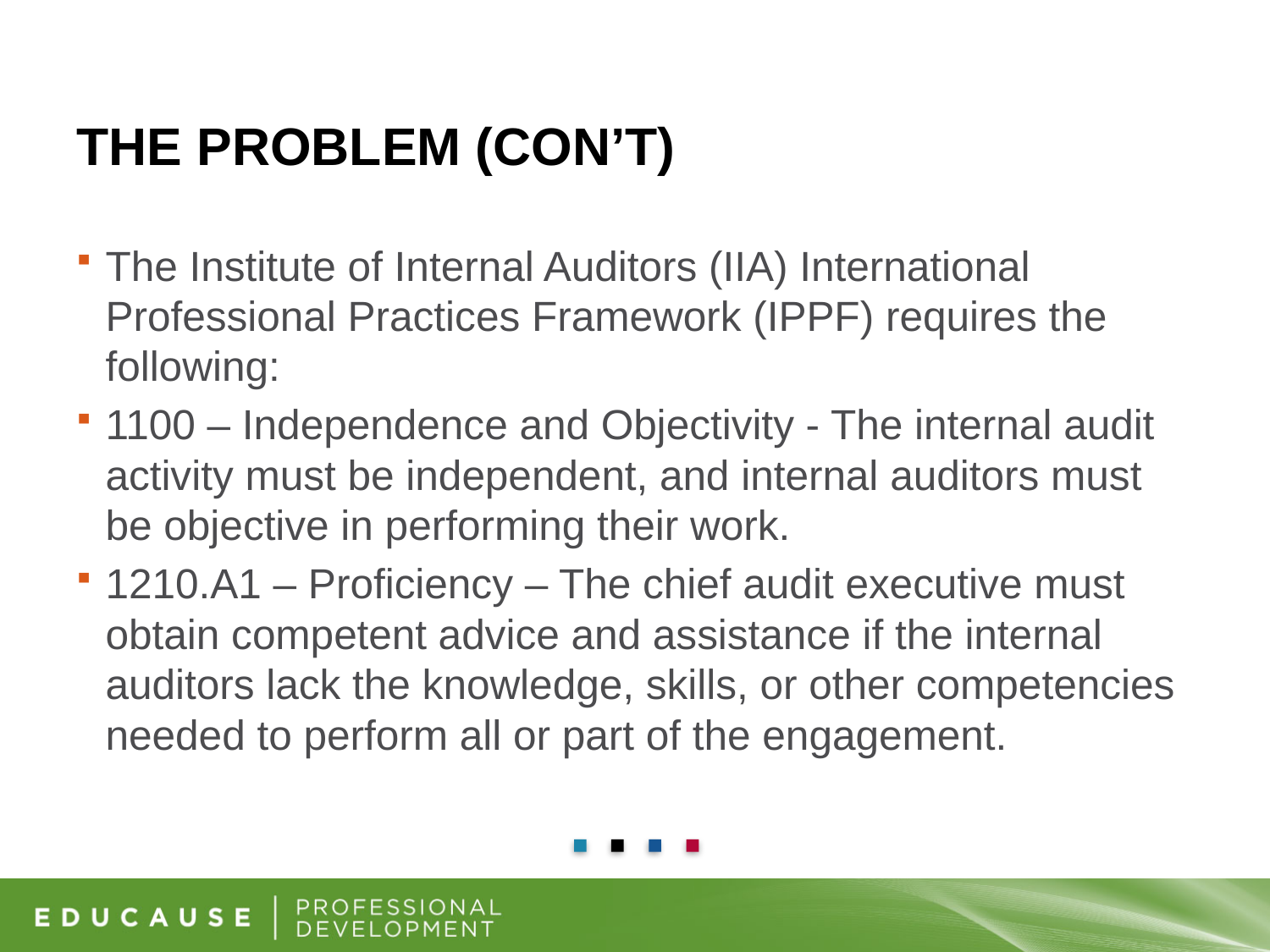

# The Problem (Con’t)
The Institute of Internal Auditors (IIA) International Professional Practices Framework (IPPF) requires the following:
1100 – Independence and Objectivity - The internal audit activity must be independent, and internal auditors must be objective in performing their work.
1210.A1 – Proficiency – The chief audit executive must obtain competent advice and assistance if the internal auditors lack the knowledge, skills, or other competencies needed to perform all or part of the engagement.